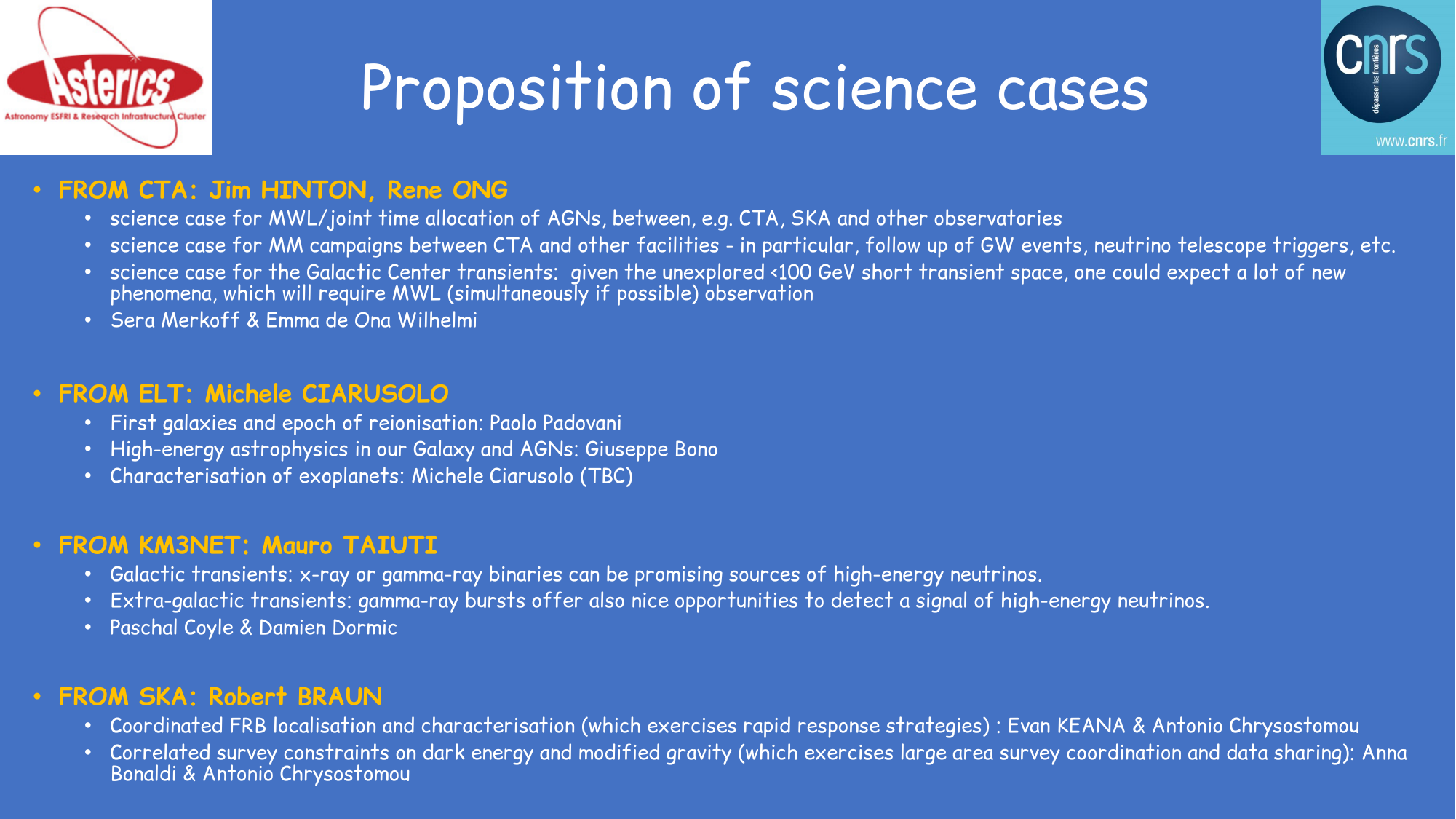

# Proposition of science cases
FROM CTA: Jim HINTON, Rene ONG
science case for MWL/joint time allocation of AGNs, between, e.g. CTA, SKA and other observatories
science case for MM campaigns between CTA and other facilities - in particular, follow up of GW events, neutrino telescope triggers, etc.
science case for the Galactic Center transients:  given the unexplored <100 GeV short transient space, one could expect a lot of new phenomena, which will require MWL (simultaneously if possible) observation
Sera Merkoff & Emma de Ona Wilhelmi

FROM ELT: Michele CIARUSOLO
First galaxies and epoch of reionisation: Paolo Padovani
High-energy astrophysics in our Galaxy and AGNs: Giuseppe Bono
Characterisation of exoplanets: Michele Ciarusolo (TBC)

FROM KM3NET: Mauro TAIUTI
Galactic transients: x-ray or gamma-ray binaries can be promising sources of high-energy neutrinos.
Extra-galactic transients: gamma-ray bursts offer also nice opportunities to detect a signal of high-energy neutrinos.
Paschal Coyle & Damien Dormic

FROM SKA: Robert BRAUN
Coordinated FRB localisation and characterisation (which exercises rapid response strategies) : Evan KEANA & Antonio Chrysostomou
Correlated survey constraints on dark energy and modified gravity (which exercises large area survey coordination and data sharing): Anna Bonaldi & Antonio Chrysostomou